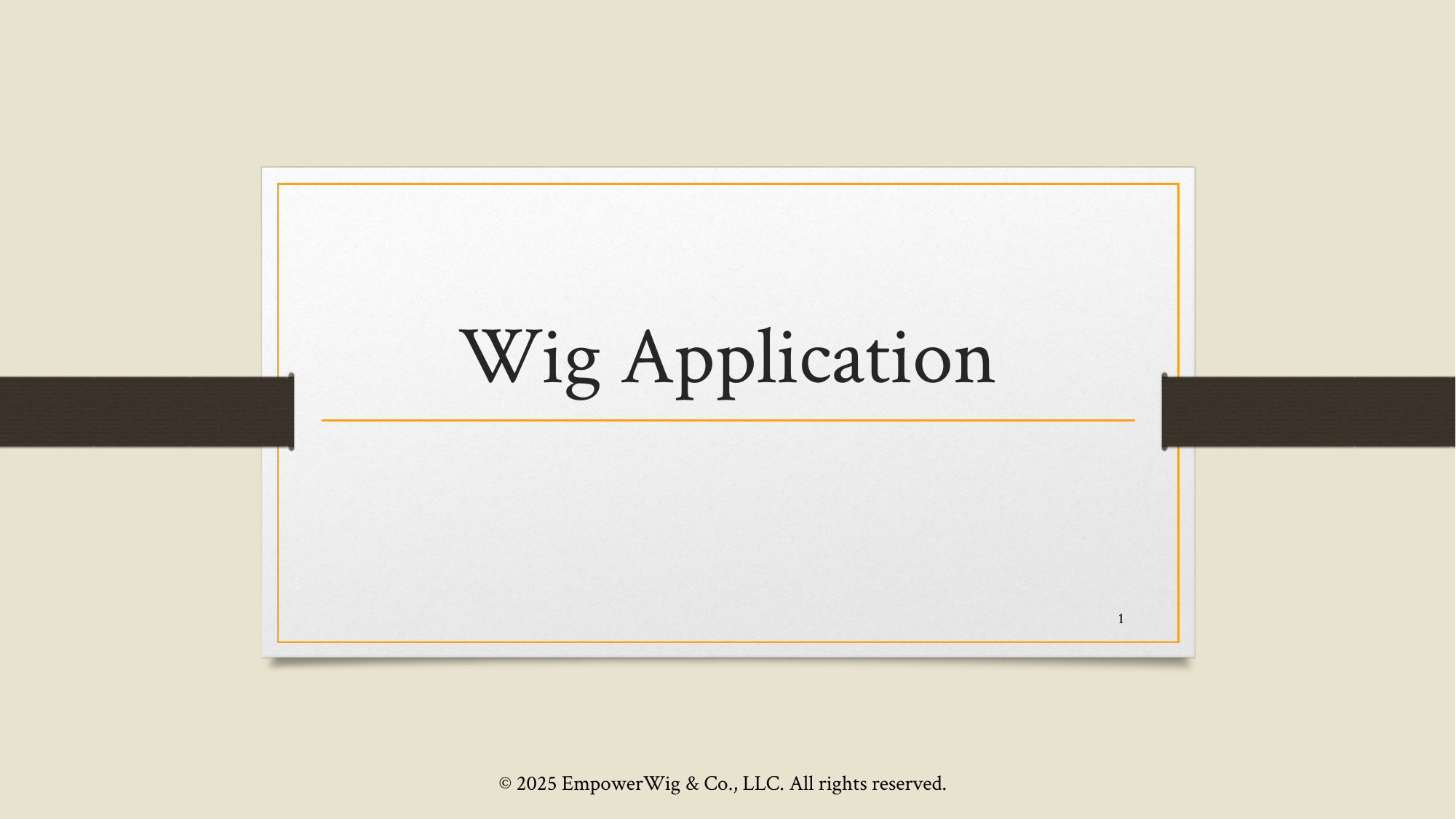

# Wig Application

1
© 2025 EmpowerWig & Co., LLC. All rights reserved.